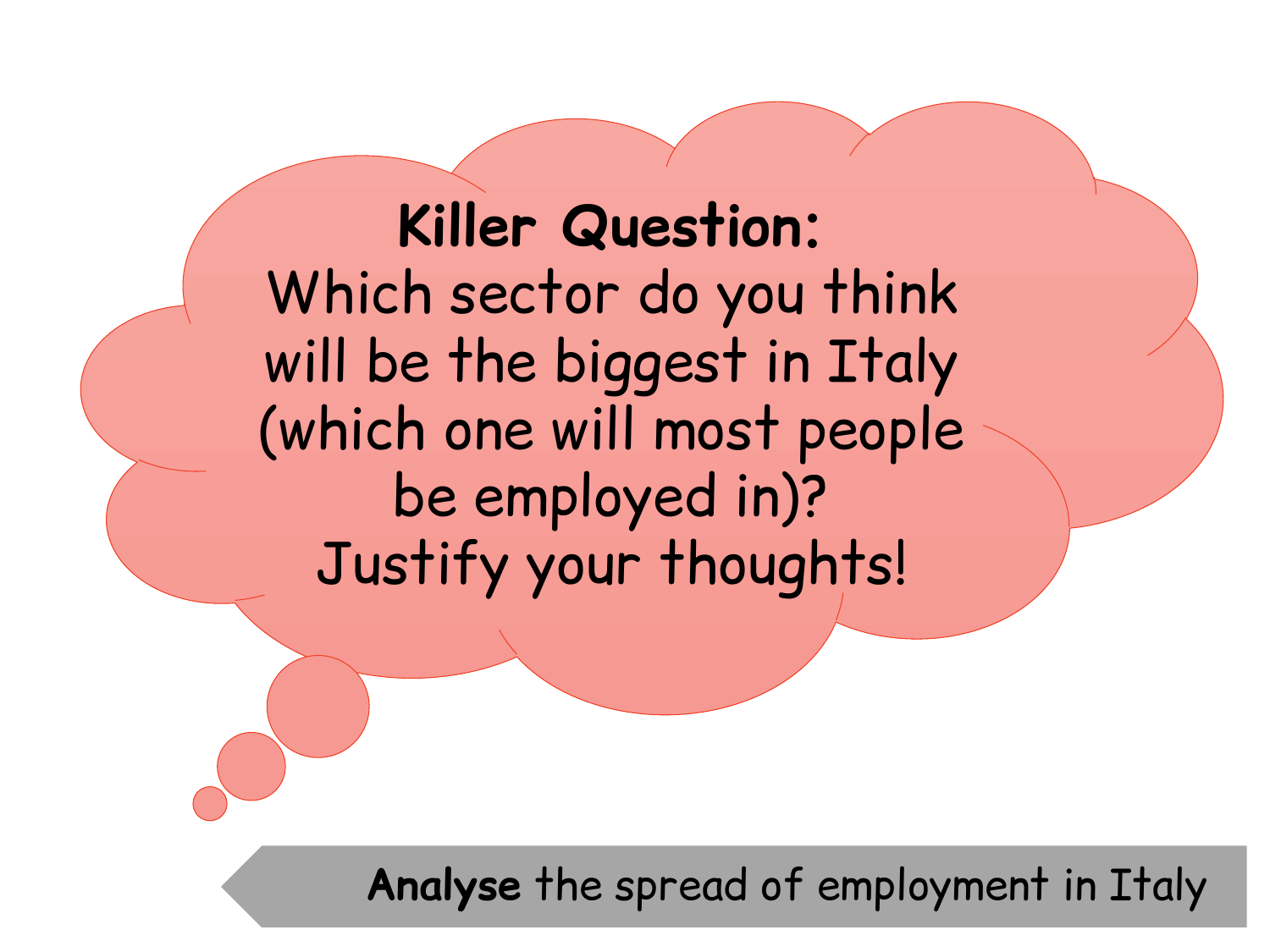

Killer Question:
Which sector do you think will be the biggest in Italy (which one will most people be employed in)?
Justify your thoughts!

Analyse the spread of employment in Italy